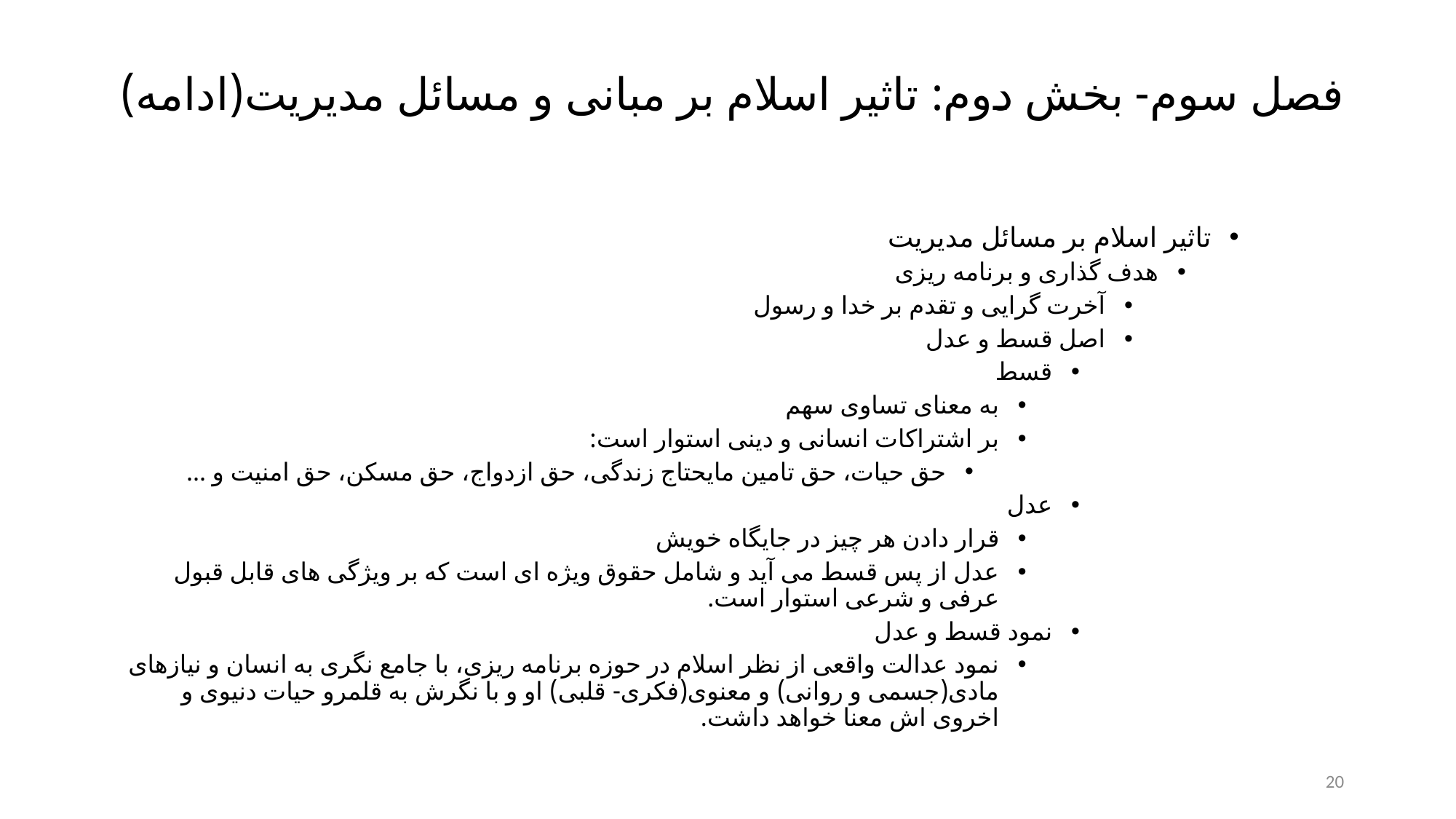

# فصل سوم- بخش دوم: تاثیر اسلام بر مبانی و مسائل مدیریت(ادامه)
تاثیر اسلام بر مسائل مدیریت
هدف گذاری و برنامه ریزی
آخرت گرایی و تقدم بر خدا و رسول
اصل قسط و عدل
قسط
به معنای تساوی سهم
بر اشتراکات انسانی و دینی استوار است:
حق حیات، حق تامین مایحتاج زندگی، حق ازدواج، حق مسکن، حق امنیت و ...
عدل
قرار دادن هر چیز در جایگاه خویش
عدل از پس قسط می آید و شامل حقوق ویژه ای است که بر ویژگی های قابل قبول عرفی و شرعی استوار است.
نمود قسط و عدل
نمود عدالت واقعی از نظر اسلام در حوزه برنامه ریزی، با جامع نگری به انسان و نیازهای مادی(جسمی و روانی) و معنوی(فکری- قلبی) او و با نگرش به قلمرو حیات دنیوی و اخروی اش معنا خواهد داشت.

20